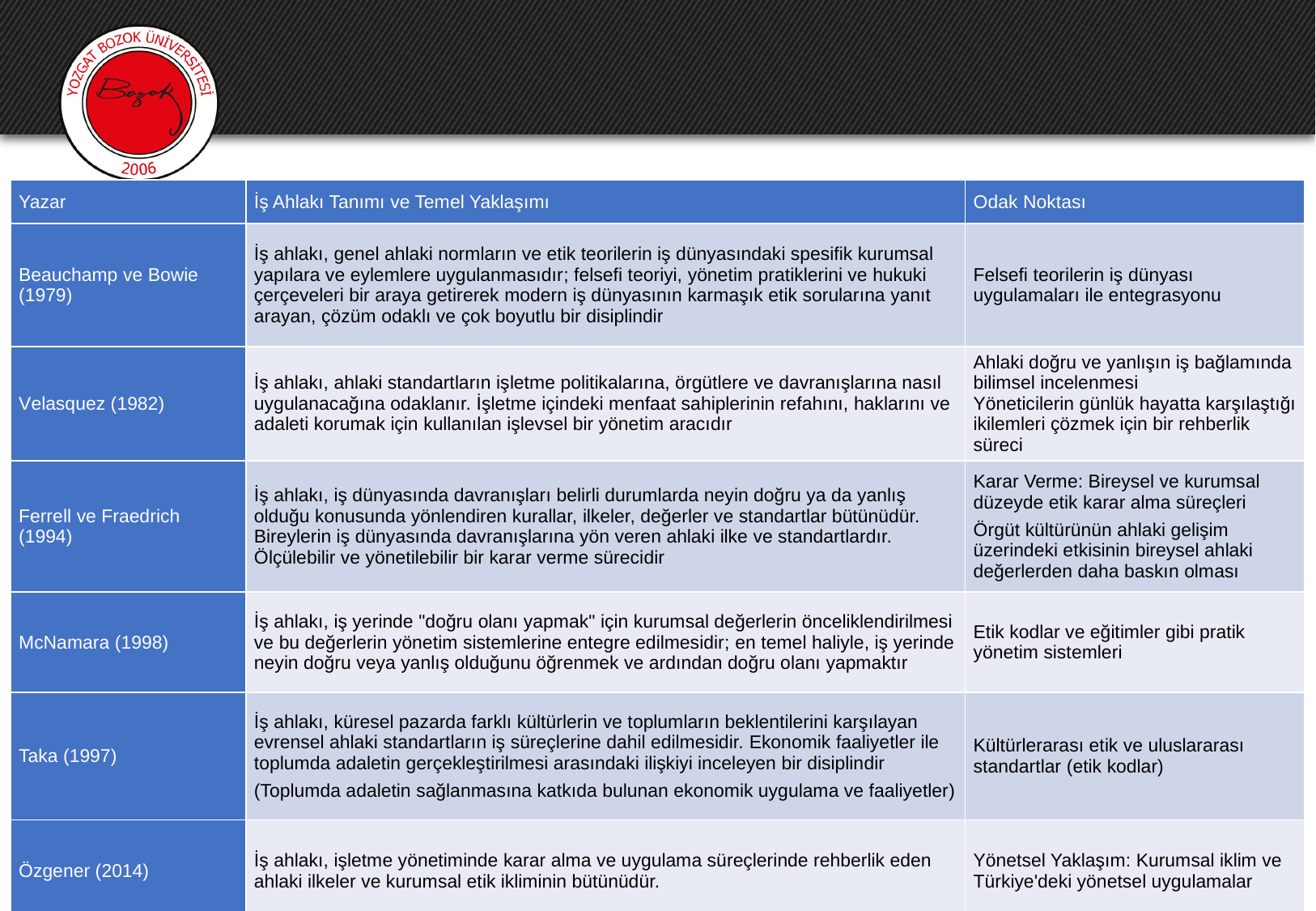

| Yazar | İş Ahlakı Tanımı ve Temel Yaklaşımı | Odak Noktası |
| --- | --- | --- |
| Beauchamp ve Bowie (1979) | İş ahlakı, genel ahlaki normların ve etik teorilerin iş dünyasındaki spesifik kurumsal yapılara ve eylemlere uygulanmasıdır; felsefi teoriyi, yönetim pratiklerini ve hukuki çerçeveleri bir araya getirerek modern iş dünyasının karmaşık etik sorularına yanıt arayan, çözüm odaklı ve çok boyutlu bir disiplindir | Felsefi teorilerin iş dünyası uygulamaları ile entegrasyonu |
| Velasquez (1982) | İş ahlakı, ahlaki standartların işletme politikalarına, örgütlere ve davranışlarına nasıl uygulanacağına odaklanır. İşletme içindeki menfaat sahiplerinin refahını, haklarını ve adaleti korumak için kullanılan işlevsel bir yönetim aracıdır | Ahlaki doğru ve yanlışın iş bağlamında bilimsel incelenmesi Yöneticilerin günlük hayatta karşılaştığı ikilemleri çözmek için bir rehberlik süreci |
| Ferrell ve Fraedrich (1994) | İş ahlakı, iş dünyasında davranışları belirli durumlarda neyin doğru ya da yanlış olduğu konusunda yönlendiren kurallar, ilkeler, değerler ve standartlar bütünüdür. Bireylerin iş dünyasında davranışlarına yön veren ahlaki ilke ve standartlardır. Ölçülebilir ve yönetilebilir bir karar verme sürecidir | Karar Verme: Bireysel ve kurumsal düzeyde etik karar alma süreçleri Örgüt kültürünün ahlaki gelişim üzerindeki etkisinin bireysel ahlaki değerlerden daha baskın olması |
| McNamara (1998) | İş ahlakı, iş yerinde "doğru olanı yapmak" için kurumsal değerlerin önceliklendirilmesi ve bu değerlerin yönetim sistemlerine entegre edilmesidir; en temel haliyle, iş yerinde neyin doğru veya yanlış olduğunu öğrenmek ve ardından doğru olanı yapmaktır | Etik kodlar ve eğitimler gibi pratik yönetim sistemleri |
| Taka (1997) | İş ahlakı, küresel pazarda farklı kültürlerin ve toplumların beklentilerini karşılayan evrensel ahlaki standartların iş süreçlerine dahil edilmesidir. Ekonomik faaliyetler ile toplumda adaletin gerçekleştirilmesi arasındaki ilişkiyi inceleyen bir disiplindir (Toplumda adaletin sağlanmasına katkıda bulunan ekonomik uygulama ve faaliyetler) | Kültürlerarası etik ve uluslararası standartlar (etik kodlar) |
| Özgener (2014) | İş ahlakı, işletme yönetiminde karar alma ve uygulama süreçlerinde rehberlik eden ahlaki ilkeler ve kurumsal etik ikliminin bütünüdür. | Yönetsel Yaklaşım: Kurumsal iklim ve Türkiye'deki yönetsel uygulamalar |